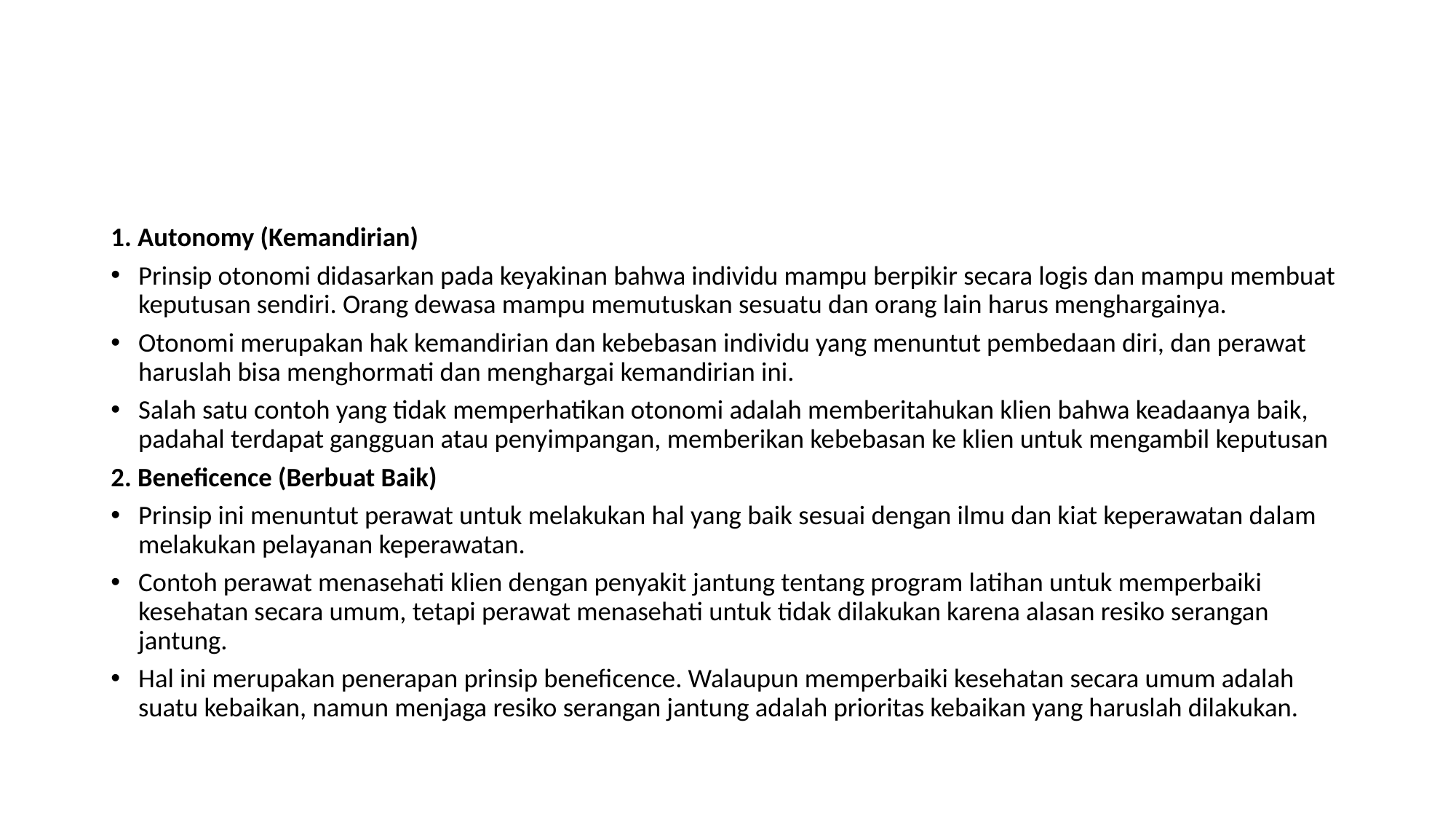

#
1. Autonomy (Kemandirian)
Prinsip otonomi didasarkan pada keyakinan bahwa individu mampu berpikir secara logis dan mampu membuat keputusan sendiri. Orang dewasa mampu memutuskan sesuatu dan orang lain harus menghargainya.
Otonomi merupakan hak kemandirian dan kebebasan individu yang menuntut pembedaan diri, dan perawat haruslah bisa menghormati dan menghargai kemandirian ini.
Salah satu contoh yang tidak memperhatikan otonomi adalah memberitahukan klien bahwa keadaanya baik, padahal terdapat gangguan atau penyimpangan, memberikan kebebasan ke klien untuk mengambil keputusan
2. Beneficence (Berbuat Baik)
Prinsip ini menuntut perawat untuk melakukan hal yang baik sesuai dengan ilmu dan kiat keperawatan dalam melakukan pelayanan keperawatan.
Contoh perawat menasehati klien dengan penyakit jantung tentang program latihan untuk memperbaiki kesehatan secara umum, tetapi perawat menasehati untuk tidak dilakukan karena alasan resiko serangan jantung.
Hal ini merupakan penerapan prinsip beneficence. Walaupun memperbaiki kesehatan secara umum adalah suatu kebaikan, namun menjaga resiko serangan jantung adalah prioritas kebaikan yang haruslah dilakukan.